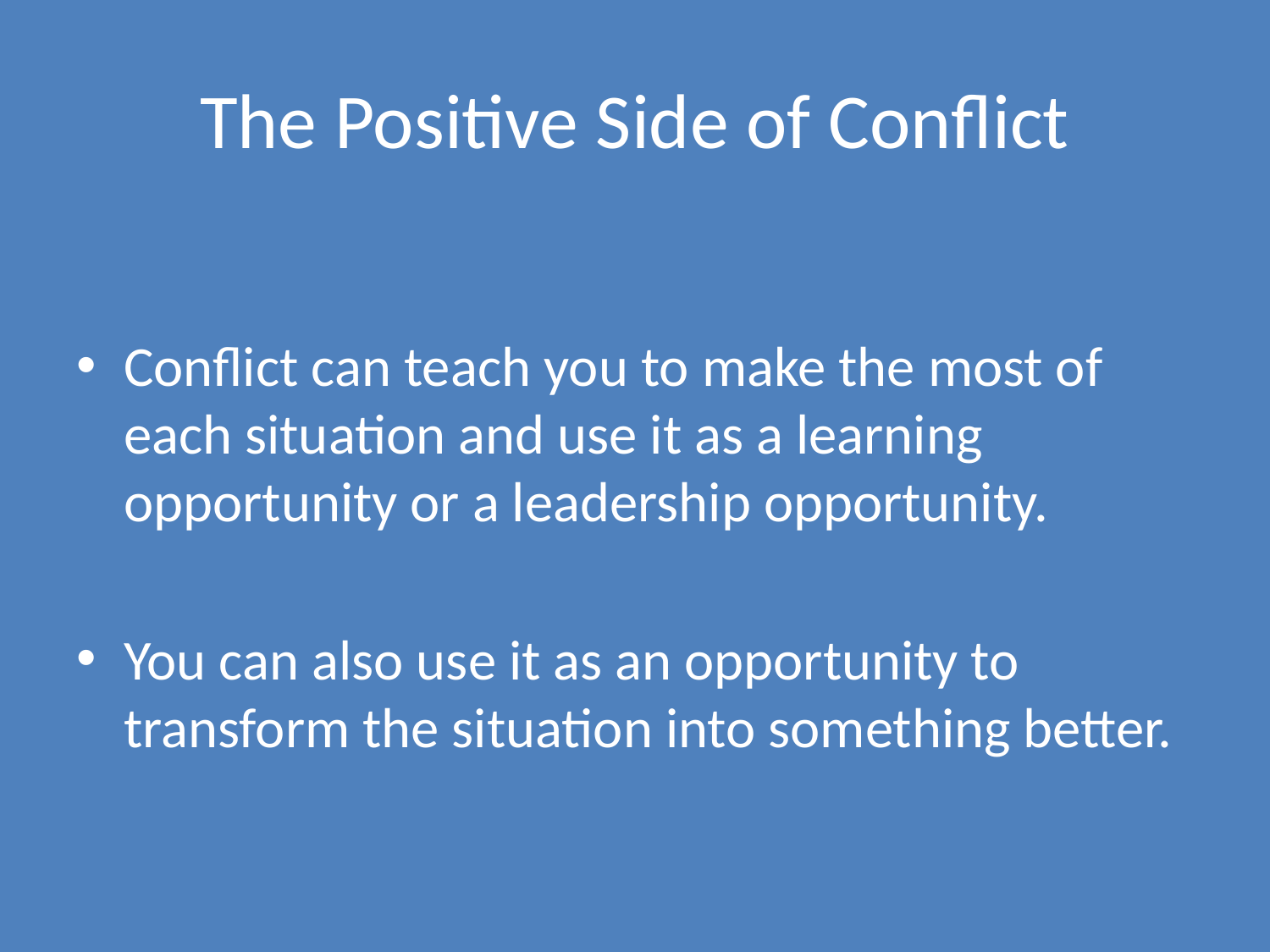

# The Positive Side of Conflict
Conflict can teach you to make the most of each situation and use it as a learning opportunity or a leadership opportunity.

You can also use it as an opportunity to transform the situation into something better.